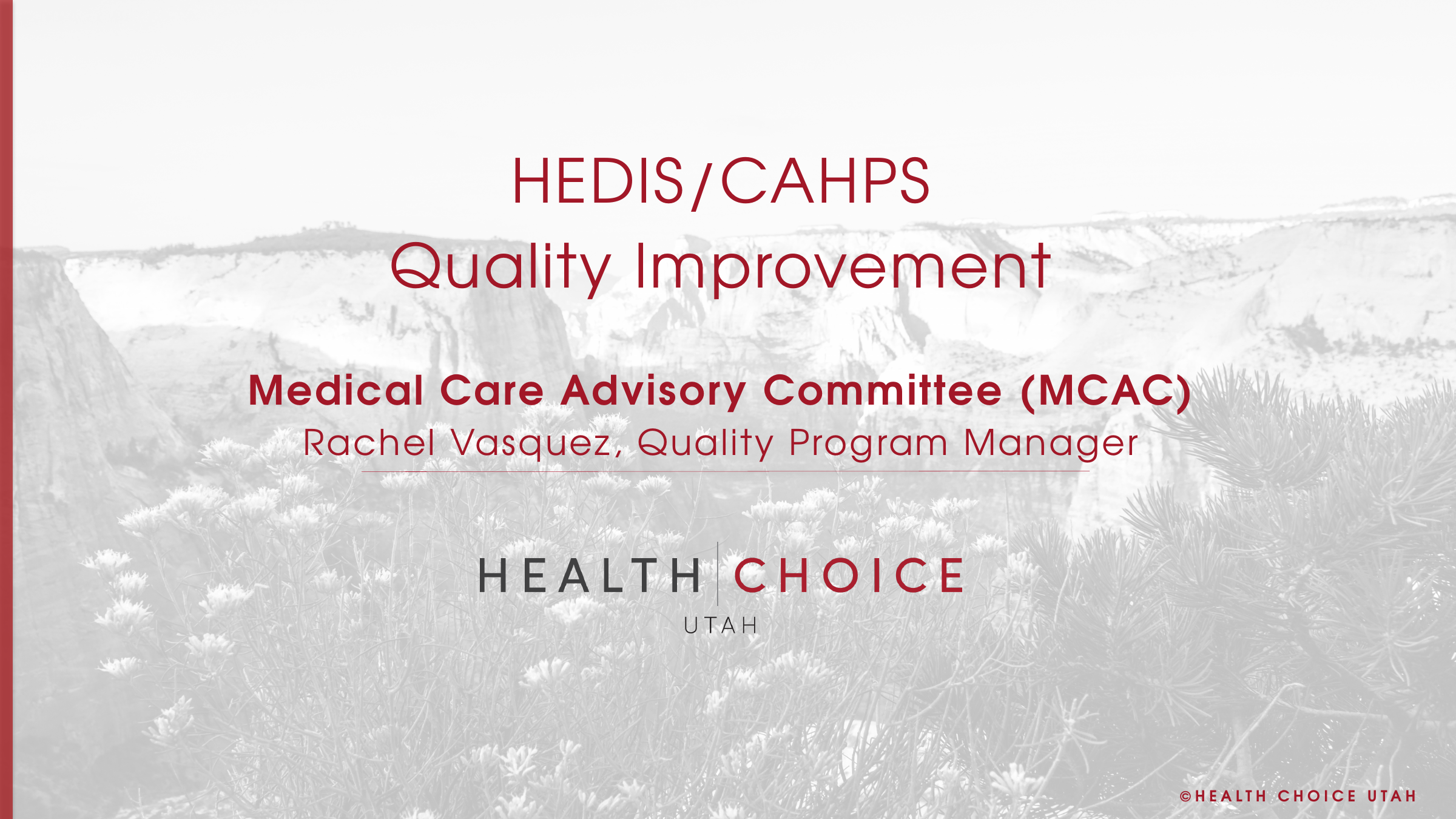

HEDIS/CAHPS
Quality Improvement

Medical Care Advisory Committee (MCAC)
Rachel Vasquez, Quality Program Manager